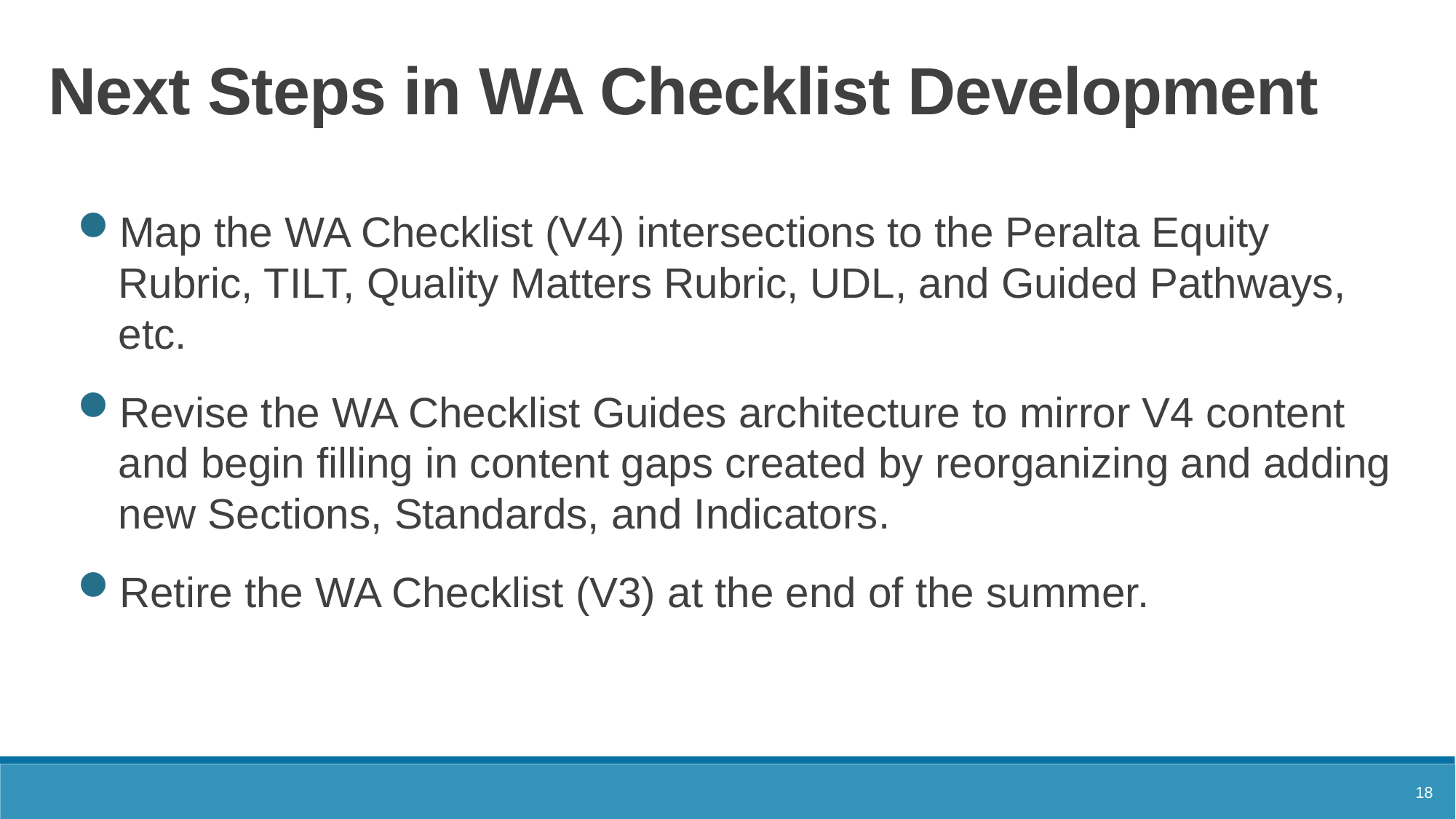

# Next Steps in WA Checklist Development
Map the WA Checklist (V4) intersections to the Peralta Equity Rubric, TILT, Quality Matters Rubric, UDL, and Guided Pathways, etc.
Revise the WA Checklist Guides architecture to mirror V4 content and begin filling in content gaps created by reorganizing and adding new Sections, Standards, and Indicators.
Retire the WA Checklist (V3) at the end of the summer.

18